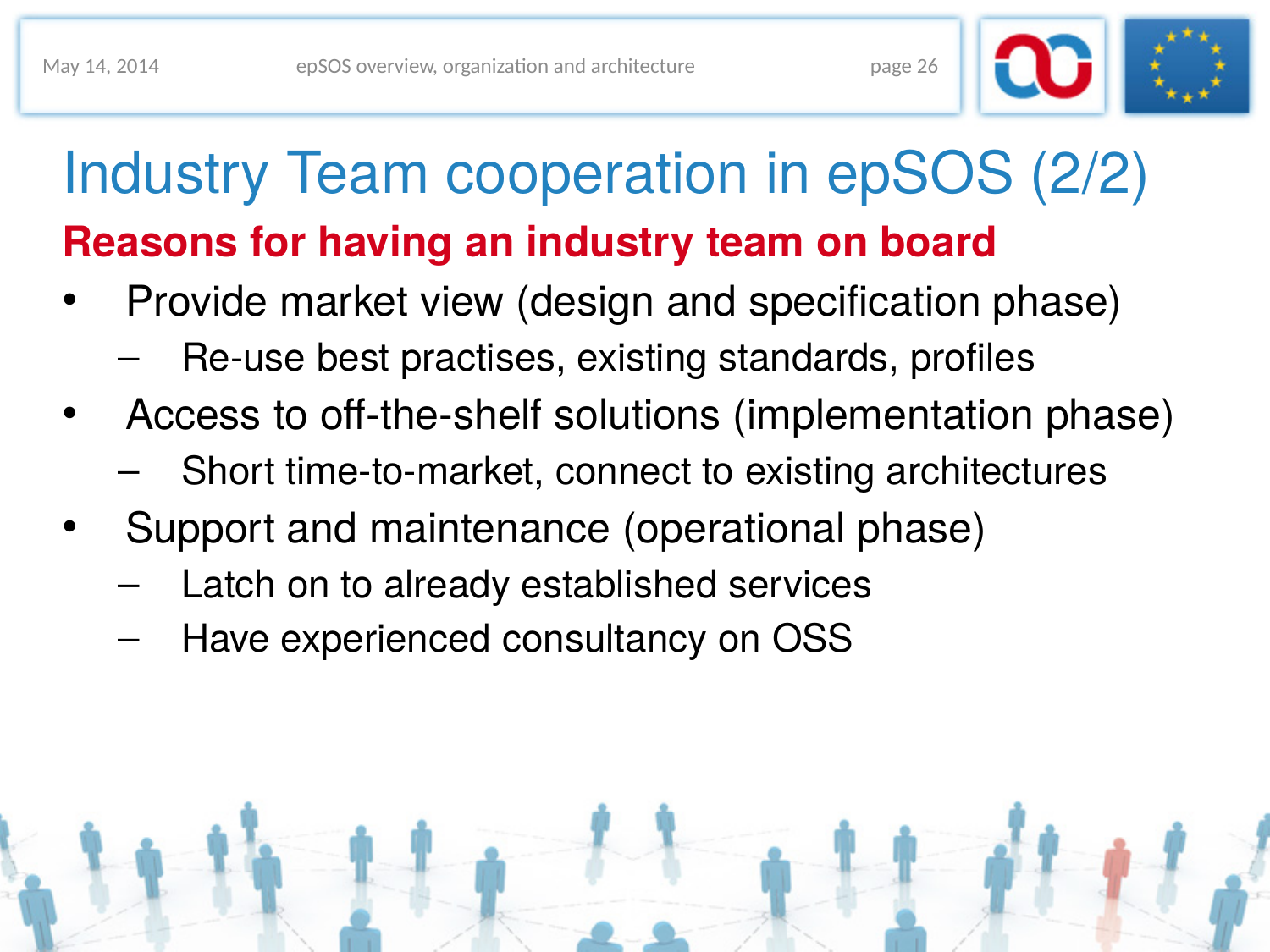

May 14, 2014
epSOS overview, organization and architecture
page 26
# Industry Team cooperation in epSOS (2/2)
Reasons for having an industry team on board
Provide market view (design and specification phase)
Re-use best practises, existing standards, profiles
Access to off-the-shelf solutions (implementation phase)
Short time-to-market, connect to existing architectures
Support and maintenance (operational phase)
Latch on to already established services
Have experienced consultancy on OSS